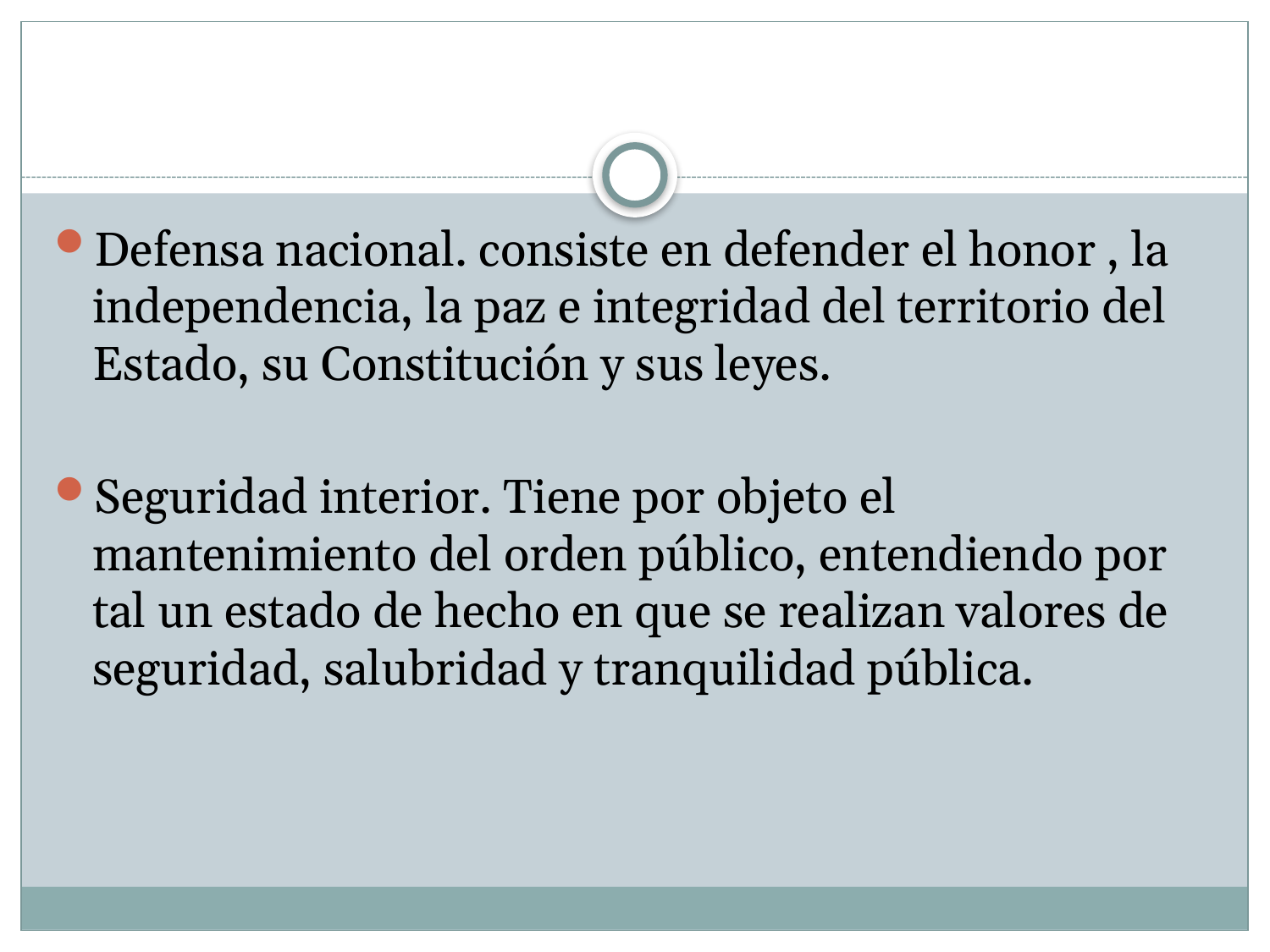

#
Defensa nacional. consiste en defender el honor , la independencia, la paz e integridad del territorio del Estado, su Constitución y sus leyes.

Seguridad interior. Tiene por objeto el mantenimiento del orden público, entendiendo por tal un estado de hecho en que se realizan valores de seguridad, salubridad y tranquilidad pública.